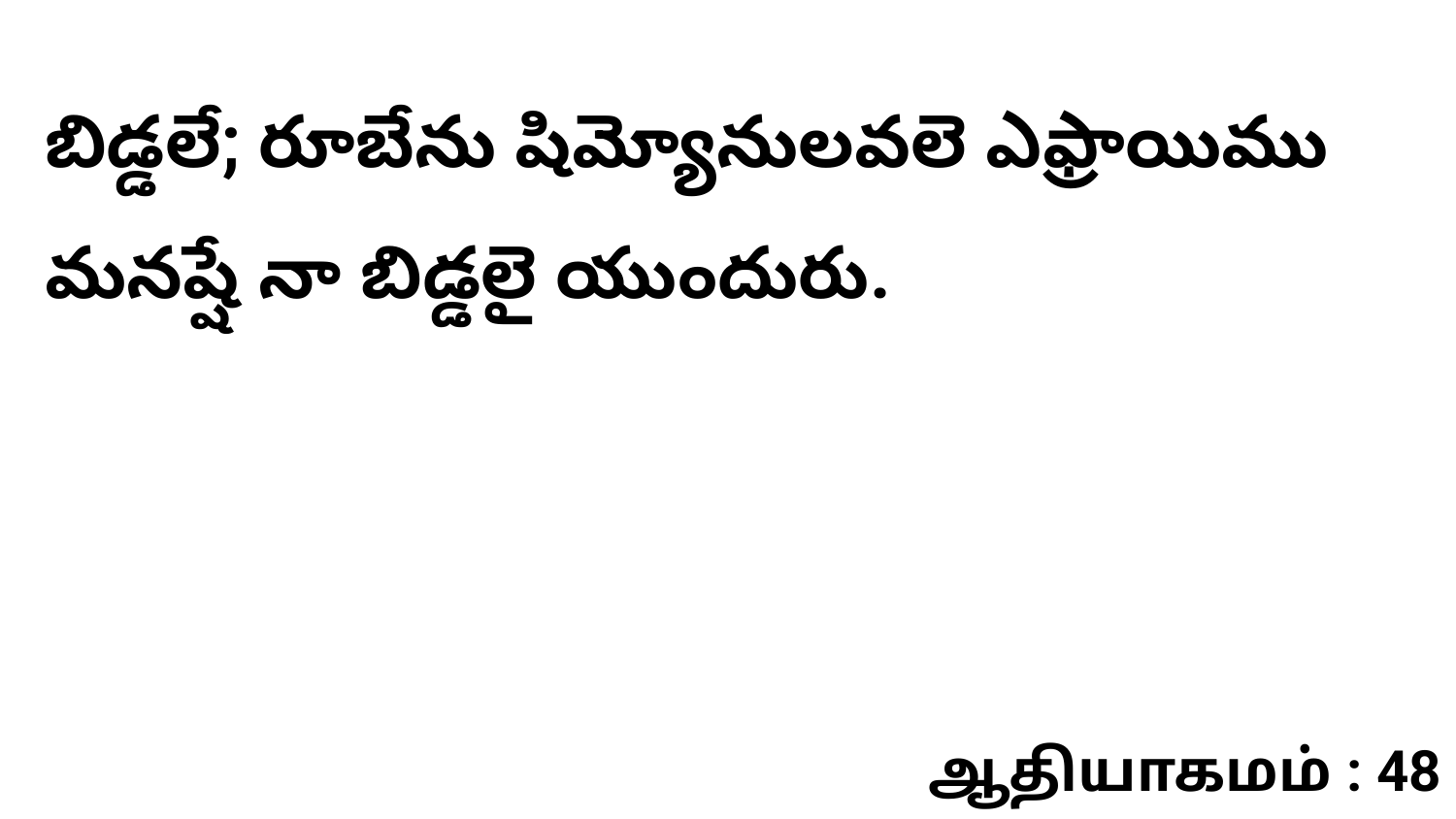

బిడ్డలే; రూబేను షిమ్యోనులవలె ఎఫ్రాయిము మనష్షే నా బిడ్డలై యుందురు.
ஆதியாகமம் : 48